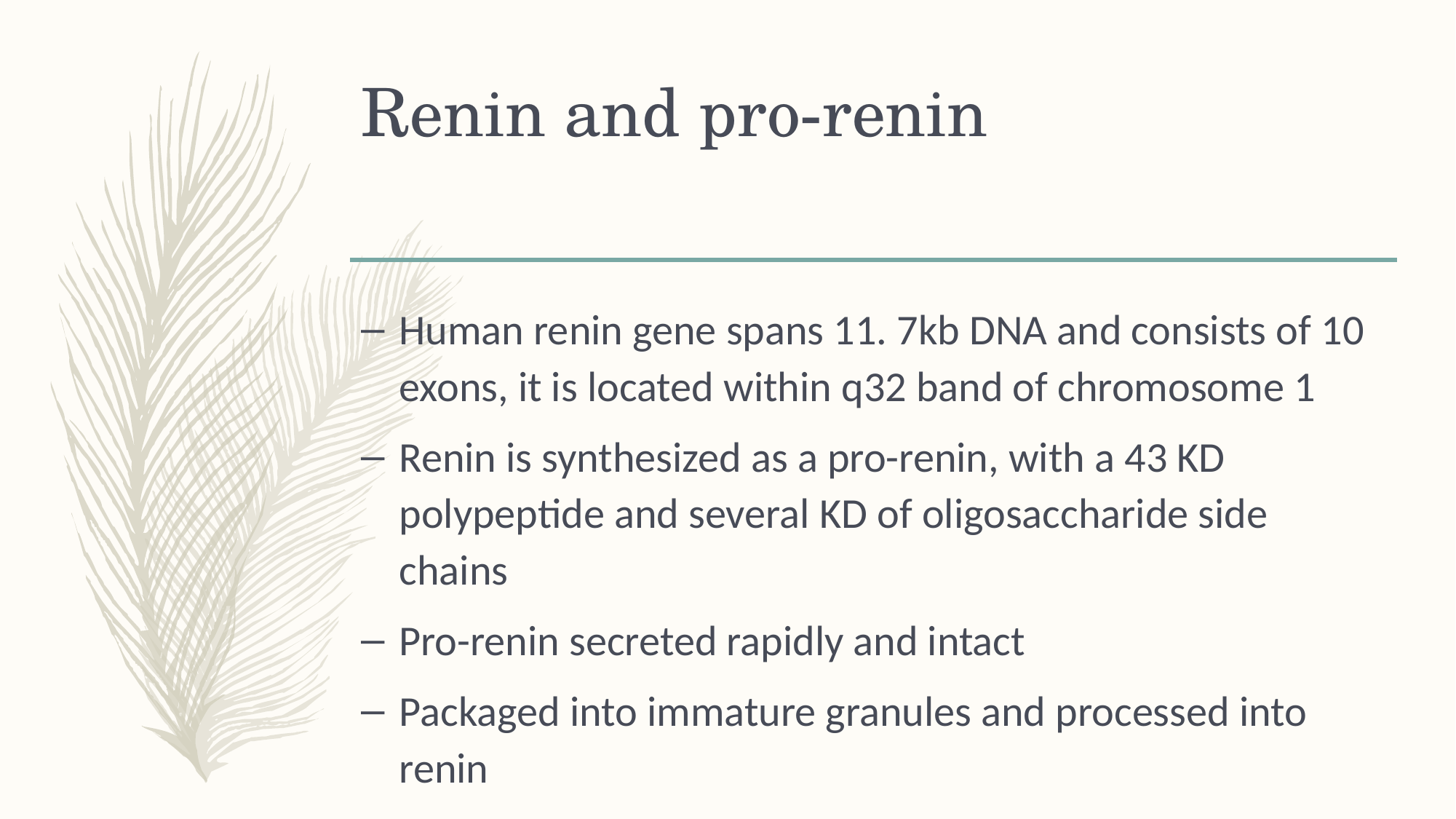

# Renin and pro-renin
Human renin gene spans 11. 7kb DNA and consists of 10 exons, it is located within q32 band of chromosome 1
Renin is synthesized as a pro-renin, with a 43 KD polypeptide and several KD of oligosaccharide side chains
Pro-renin secreted rapidly and intact
Packaged into immature granules and processed into renin